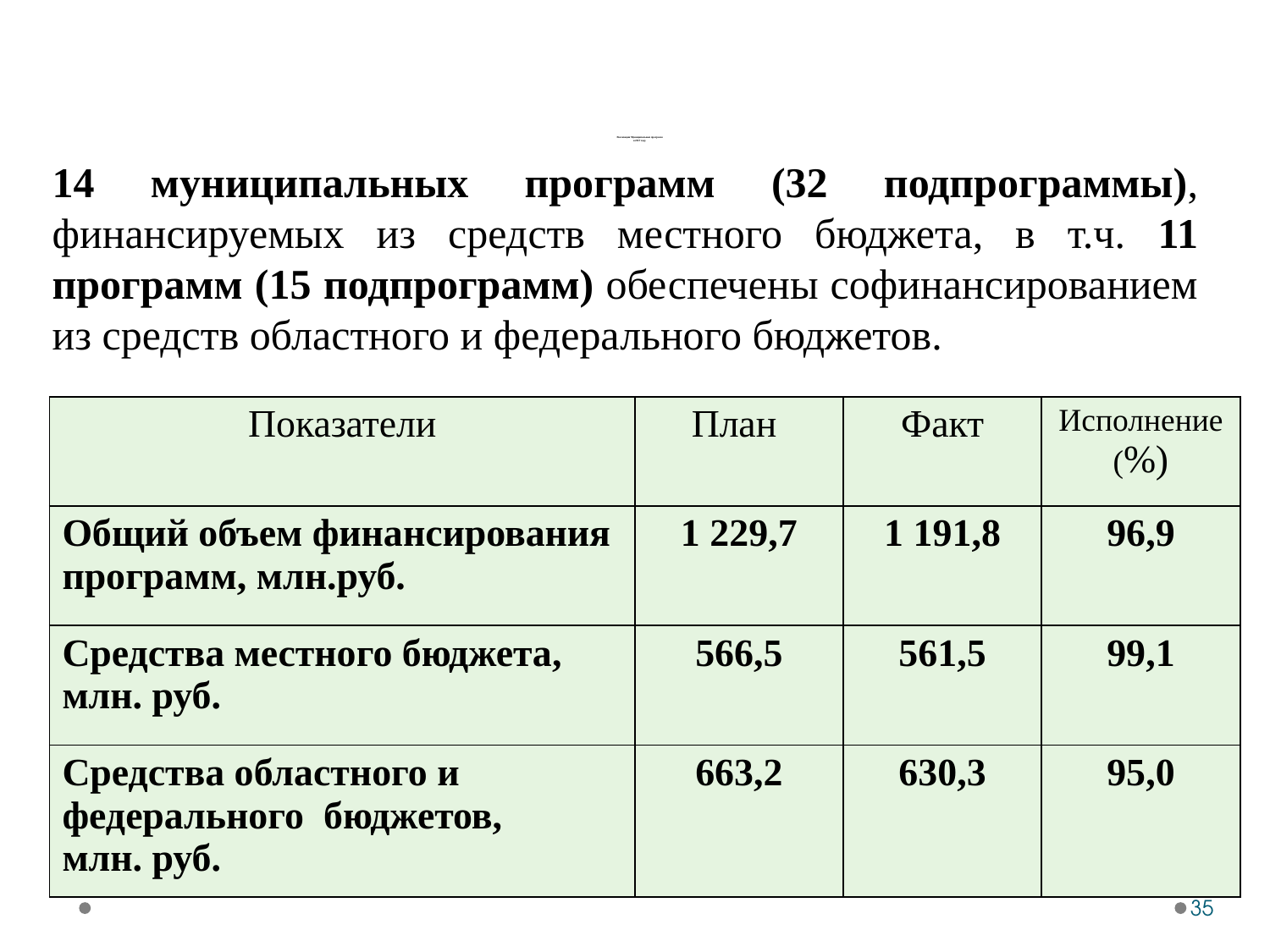

# Реализация Муниципальных программ в 2017 году
14 муниципальных программ (32 подпрограммы), финансируемых из средств местного бюджета, в т.ч. 11 программ (15 подпрограмм) обеспечены софинансированием из средств областного и федерального бюджетов.

| Показатели | План | Факт | Исполнение(%) |
| --- | --- | --- | --- |
| Общий объем финансирования программ, млн.руб. | 1 229,7 | 1 191,8 | 96,9 |
| Средства местного бюджета, млн. руб. | 566,5 | 561,5 | 99,1 |
| Средства областного и федерального бюджетов, млн. руб. | 663,2 | 630,3 | 95,0 |
35